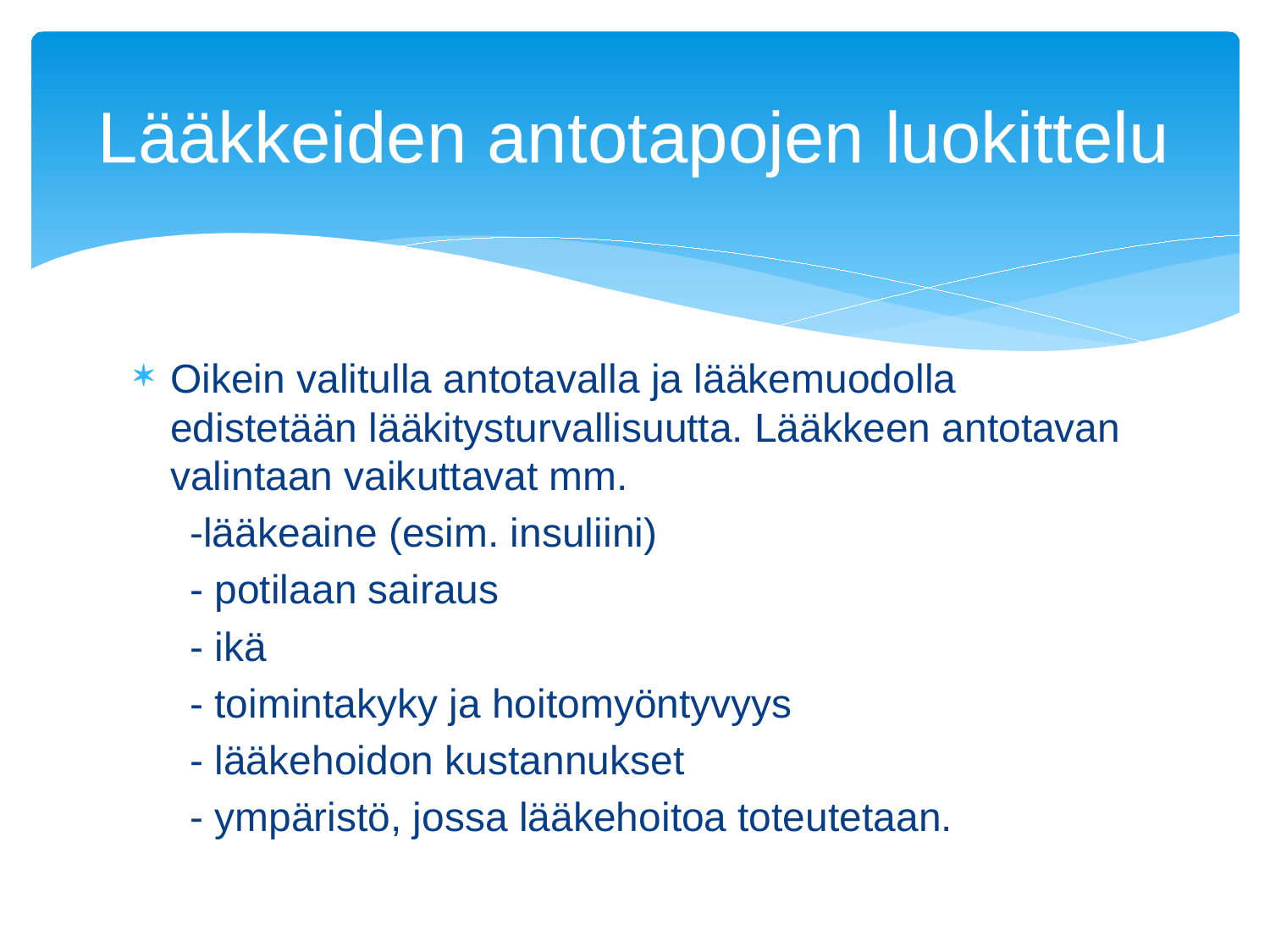

# Lääkkeiden antotapojen luokittelu
Oikein valitulla antotavalla ja lääkemuodolla edistetään lääkitysturvallisuutta. Lääkkeen antotavan valintaan vaikuttavat mm.
     -lääkeaine (esim. insuliini)
     - potilaan sairaus
     - ikä
     - toimintakyky ja hoitomyöntyvyys
     - lääkehoidon kustannukset
     - ympäristö, jossa lääkehoitoa toteutetaan.